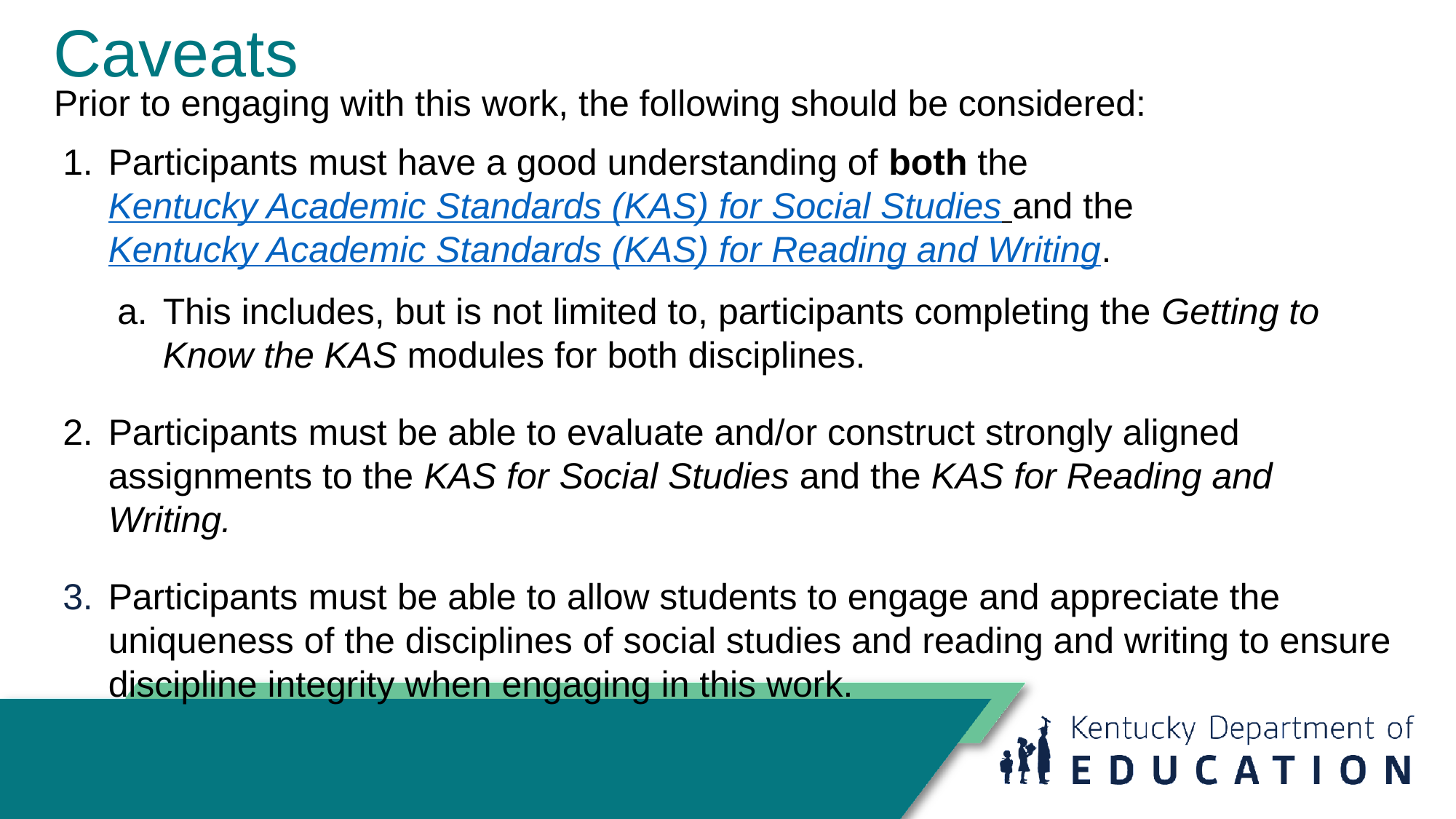

# Caveats
Prior to engaging with this work, the following should be considered:
Participants must have a good understanding of both the Kentucky Academic Standards (KAS) for Social Studies and the Kentucky Academic Standards (KAS) for Reading and Writing.
This includes, but is not limited to, participants completing the Getting to Know the KAS modules for both disciplines.
Participants must be able to evaluate and/or construct strongly aligned assignments to the KAS for Social Studies and the KAS for Reading and Writing.
Participants must be able to allow students to engage and appreciate the uniqueness of the disciplines of social studies and reading and writing to ensure discipline integrity when engaging in this work.